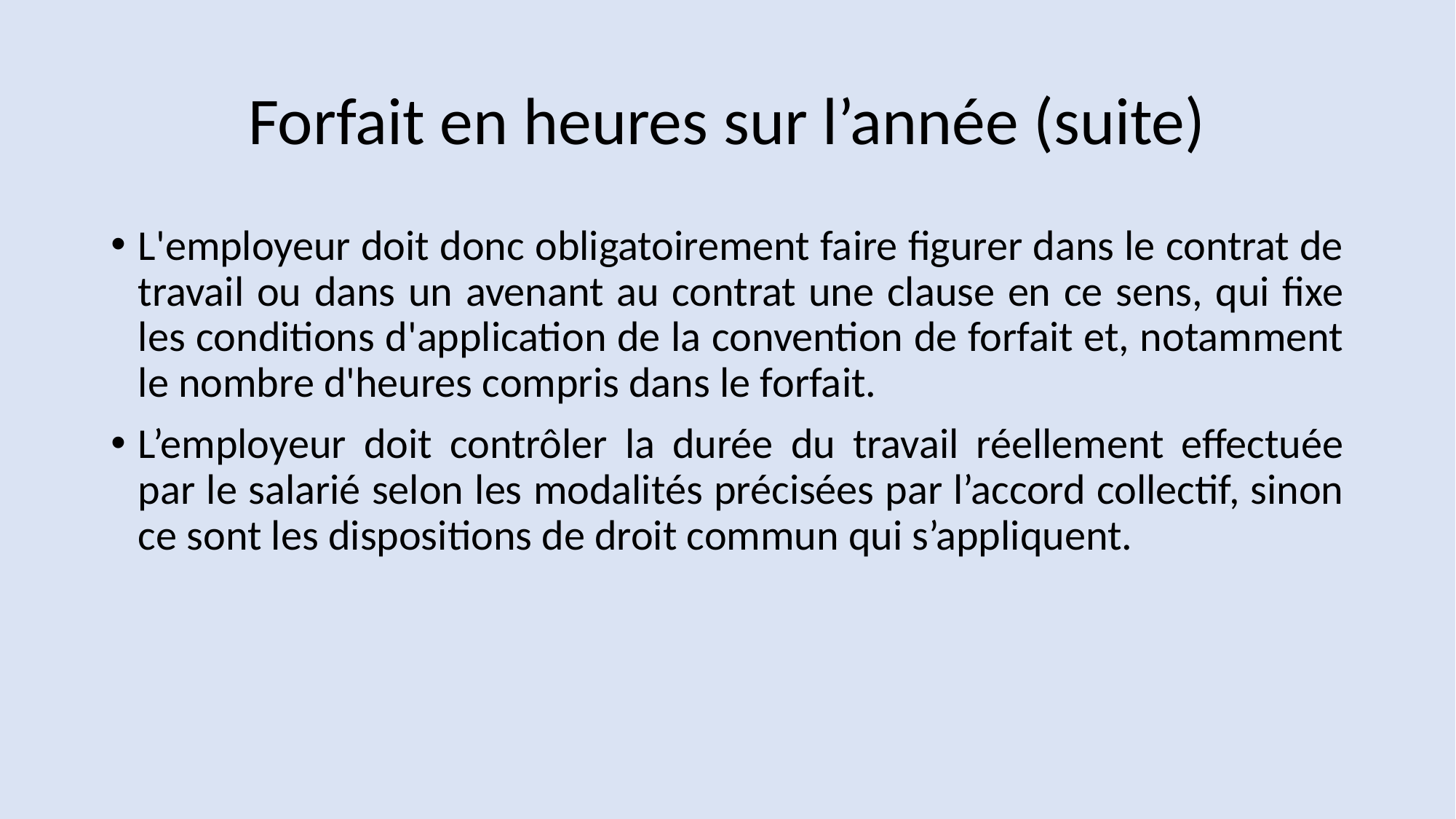

# Forfait en heures sur l’année (suite)
L'employeur doit donc obligatoirement faire figurer dans le contrat de travail ou dans un avenant au contrat une clause en ce sens, qui fixe les conditions d'application de la convention de forfait et, notamment le nombre d'heures compris dans le forfait.
L’employeur doit contrôler la durée du travail réellement effectuée par le salarié selon les modalités précisées par l’accord collectif, sinon ce sont les dispositions de droit commun qui s’appliquent.